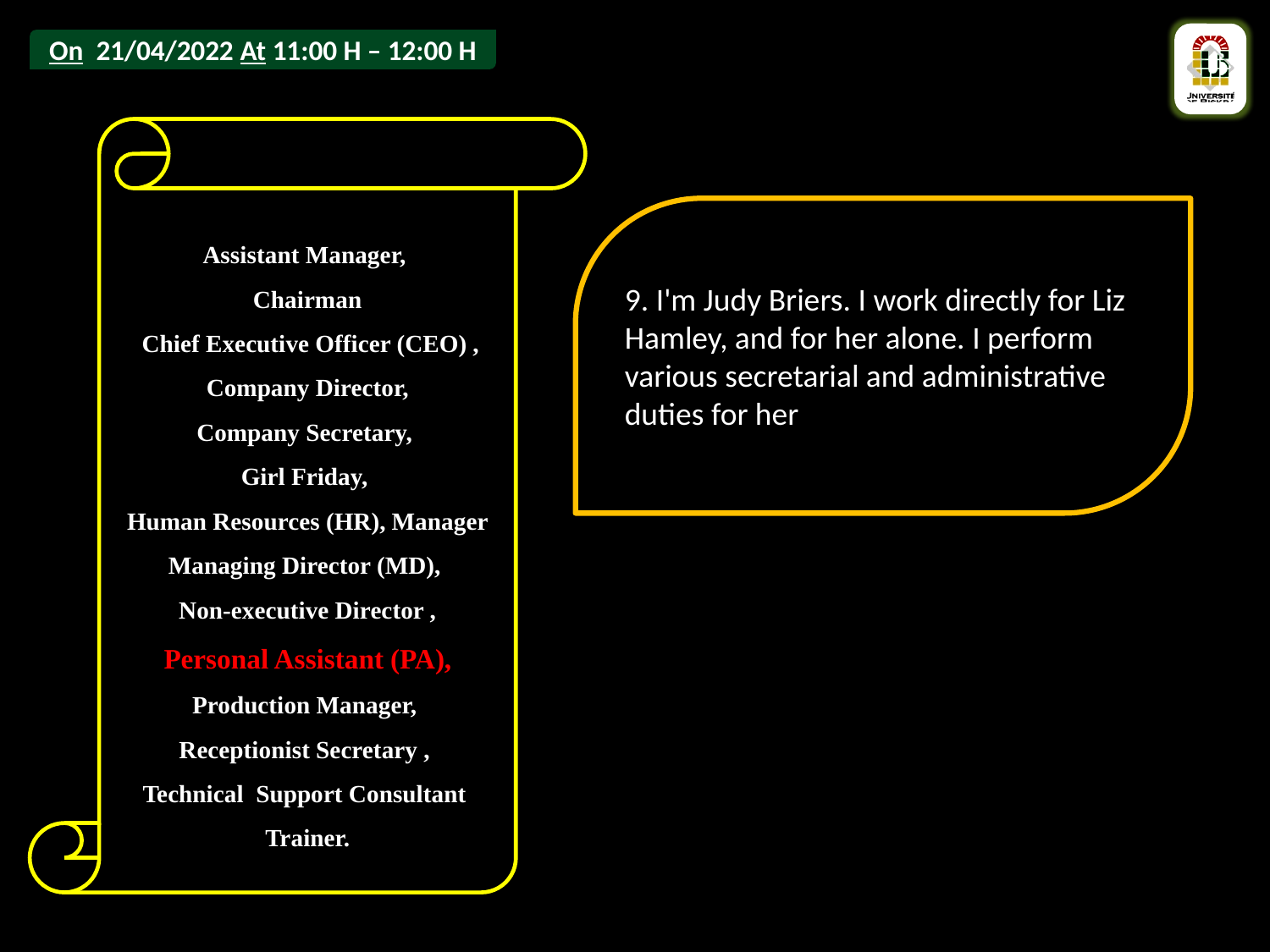

Assistant Manager,
Chairman
 Chief Executive Officer (CEO) ,
 Company Director,
Company Secretary,
Girl Friday,
Human Resources (HR), Manager Managing Director (MD),
Non-executive Director ,
 Personal Assistant (PA),
Production Manager,
Receptionist Secretary ,
Technical  Support Consultant
Trainer.

9. I'm Judy Briers. I work directly for Liz Hamley, and for her alone. I perform various secretarial and administrative duties for her